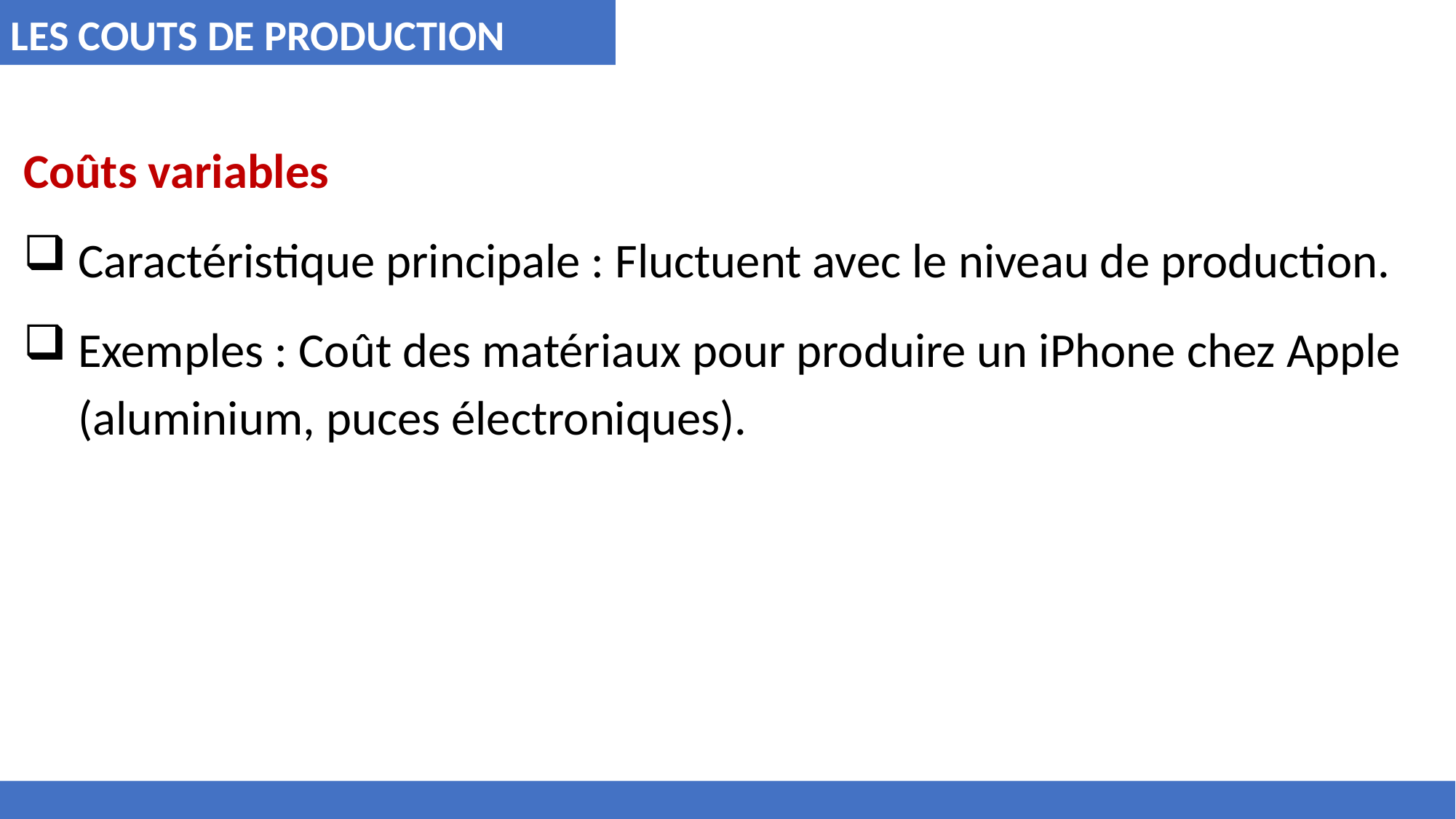

LES COUTS DE PRODUCTION
Coûts variables
Caractéristique principale : Fluctuent avec le niveau de production.
Exemples : Coût des matériaux pour produire un iPhone chez Apple (aluminium, puces électroniques).